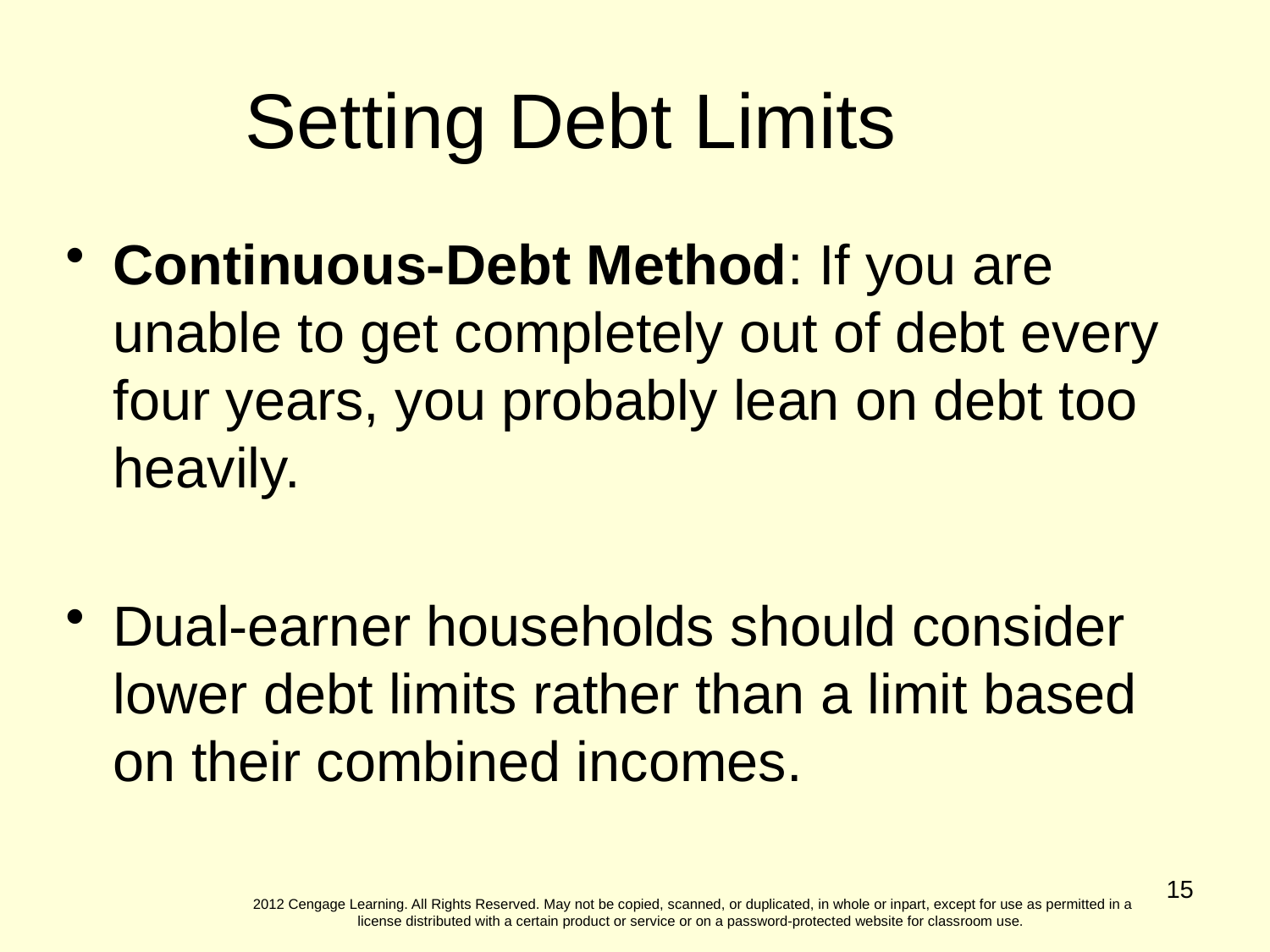

Setting Debt Limits
Continuous-Debt Method: If you are unable to get completely out of debt every four years, you probably lean on debt too heavily.

Dual-earner households should consider lower debt limits rather than a limit based on their combined incomes.
15
2012 Cengage Learning. All Rights Reserved. May not be copied, scanned, or duplicated, in whole or inpart, except for use as permitted in a license distributed with a certain product or service or on a password-protected website for classroom use.